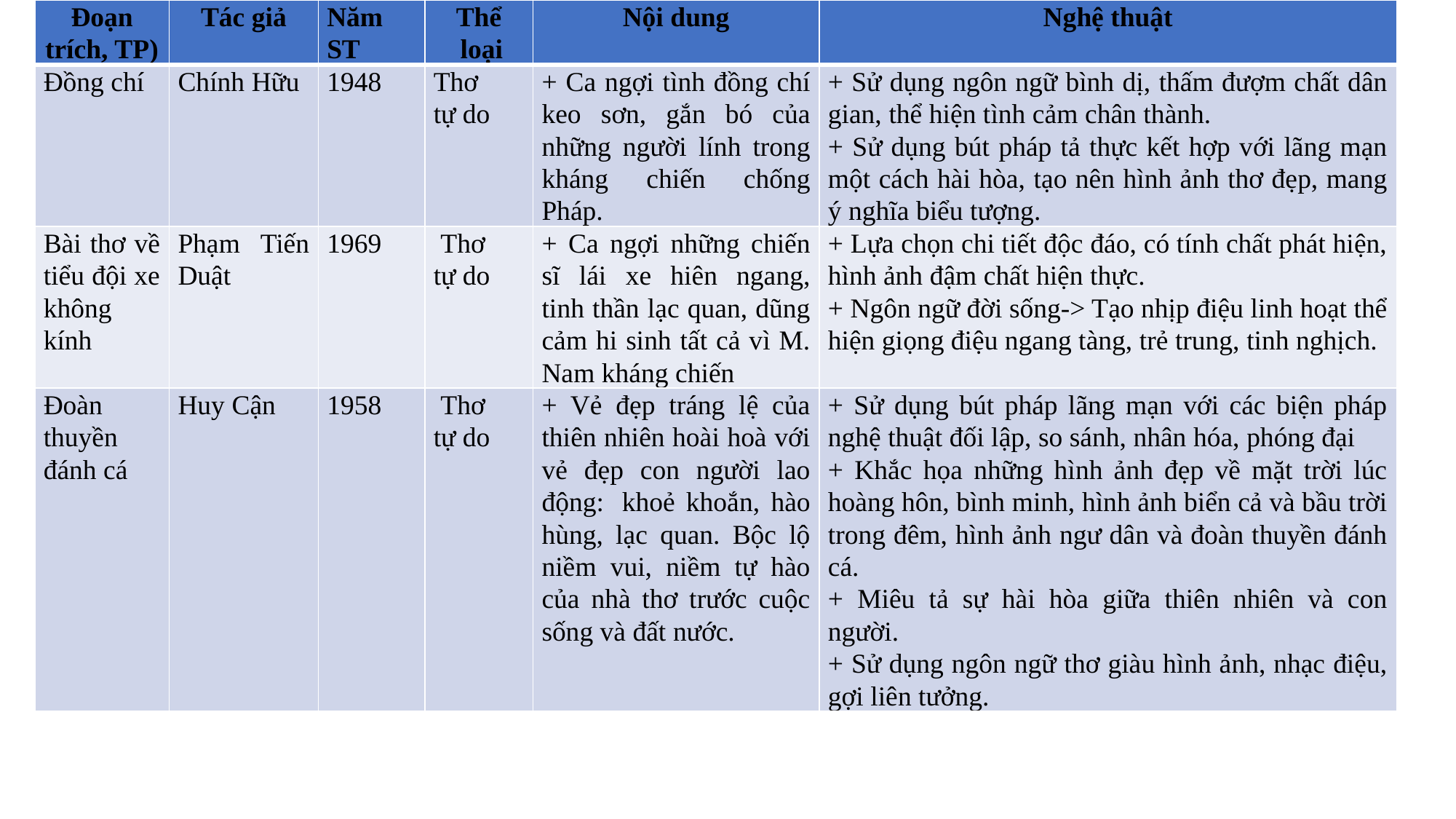

| Đoạn trích, TP) | Tác giả | Năm ST | Thể loại | Nội dung | Nghệ thuật |
| --- | --- | --- | --- | --- | --- |
| Đồng chí | Chính Hữu | 1948 | Thơ tự do | + Ca ngợi tình đồng chí keo sơn, gắn bó của những người lính trong kháng chiến chống Pháp. | + Sử dụng ngôn ngữ bình dị, thấm đượm chất dân gian, thể hiện tình cảm chân thành. + Sử dụng bút pháp tả thực kết hợp với lãng mạn một cách hài hòa, tạo nên hình ảnh thơ đẹp, mang ý nghĩa biểu tượng. |
| Bài thơ về tiểu đội xe không kính | Phạm Tiến Duật | 1969 | Thơ tự do | + Ca ngợi những chiến sĩ lái xe hiên ngang, tinh thần lạc quan, dũng cảm hi sinh tất cả vì M. Nam kháng chiến | + Lựa chọn chi tiết độc đáo, có tính chất phát hiện, hình ảnh đậm chất hiện thực. + Ngôn ngữ đời sống-> Tạo nhịp điệu linh hoạt thể hiện giọng điệu ngang tàng, trẻ trung, tinh nghịch. |
| Đoàn thuyền đánh cá | Huy Cận | 1958 | Thơ tự do | + Vẻ đẹp tráng lệ của thiên nhiên hoài hoà với vẻ đẹp con người lao động:  khoẻ khoắn, hào hùng, lạc quan. Bộc lộ niềm vui, niềm tự hào của nhà thơ trước cuộc sống và đất nước. | + Sử dụng bút pháp lãng mạn với các biện pháp nghệ thuật đối lập, so sánh, nhân hóa, phóng đại + Khắc họa những hình ảnh đẹp về mặt trời lúc hoàng hôn, bình minh, hình ảnh biển cả và bầu trời trong đêm, hình ảnh ngư dân và đoàn thuyền đánh cá. + Miêu tả sự hài hòa giữa thiên nhiên và con người. + Sử dụng ngôn ngữ thơ giàu hình ảnh, nhạc điệu, gợi liên tưởng. |